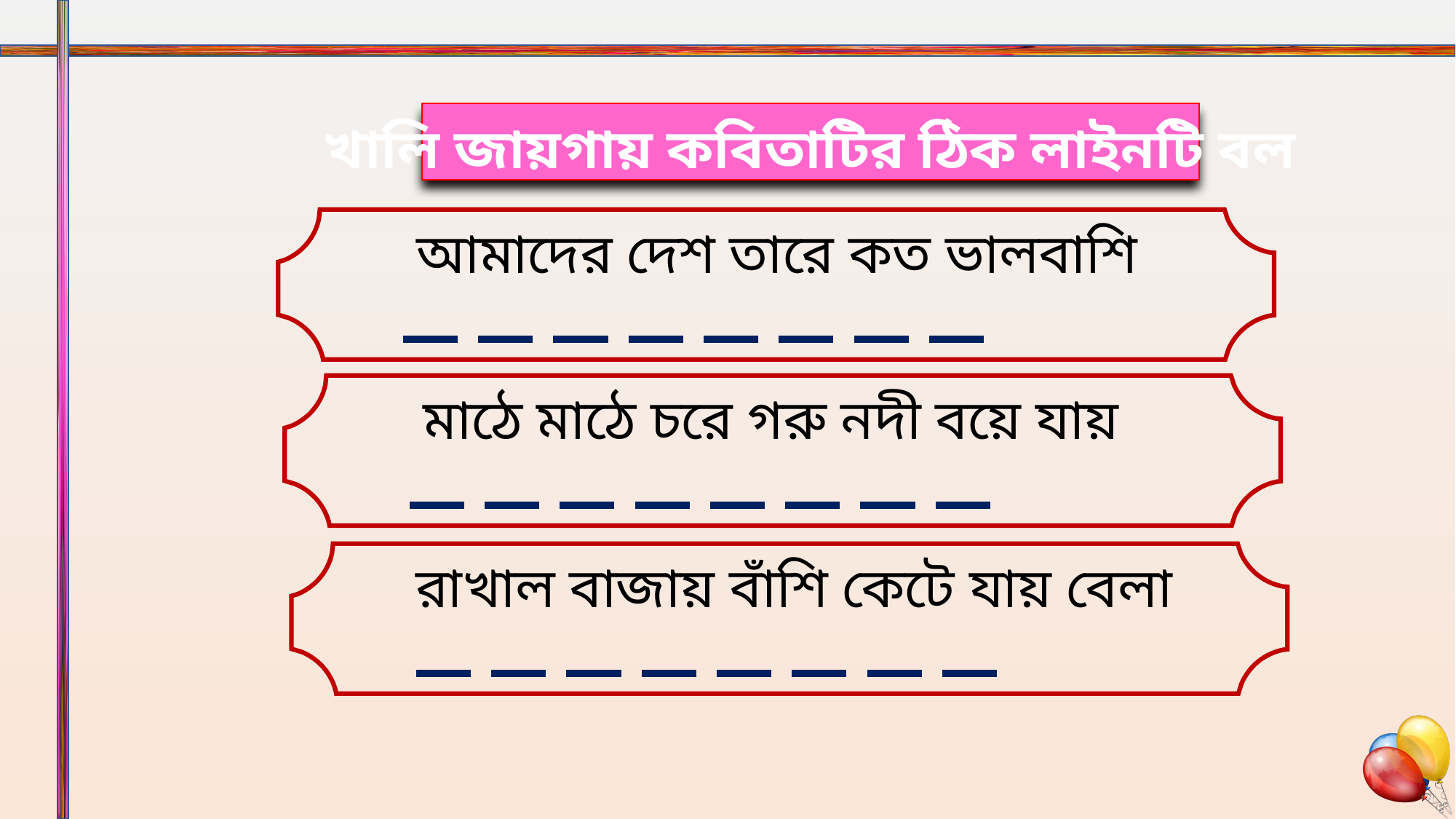

খালি জায়গায় কবিতাটির ঠিক লাইনটি বল
         আমাদের দেশ তারে কত ভালবাশি

         মাঠে মাঠে চরে গরু নদী বয়ে যায়

        রাখাল বাজায় বাঁশি কেটে যায় বেলা